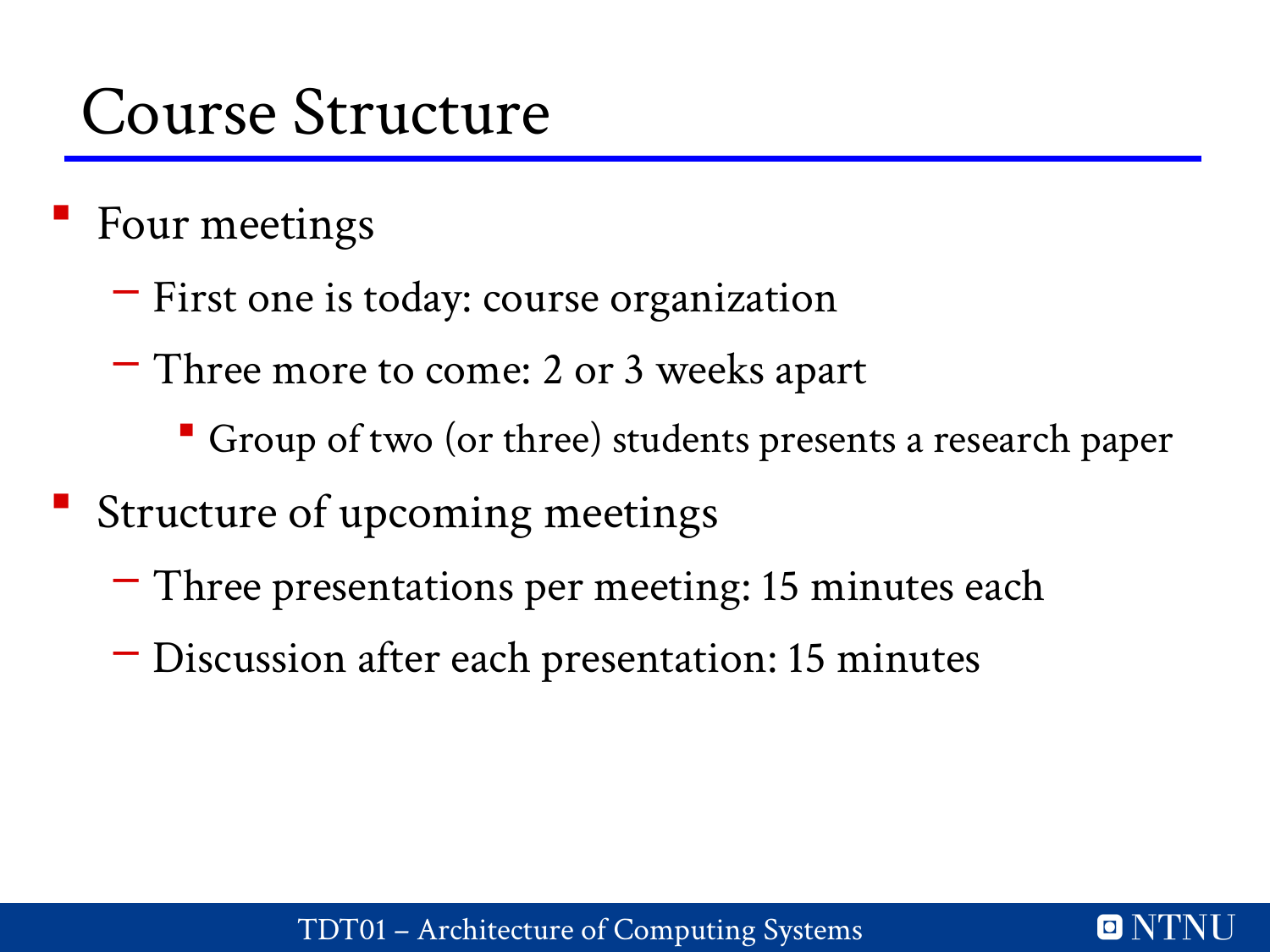

Course Structure
Four meetings
First one is today: course organization
Three more to come: 2 or 3 weeks apart
Group of two (or three) students presents a research paper
Structure of upcoming meetings
Three presentations per meeting: 15 minutes each
Discussion after each presentation: 15 minutes